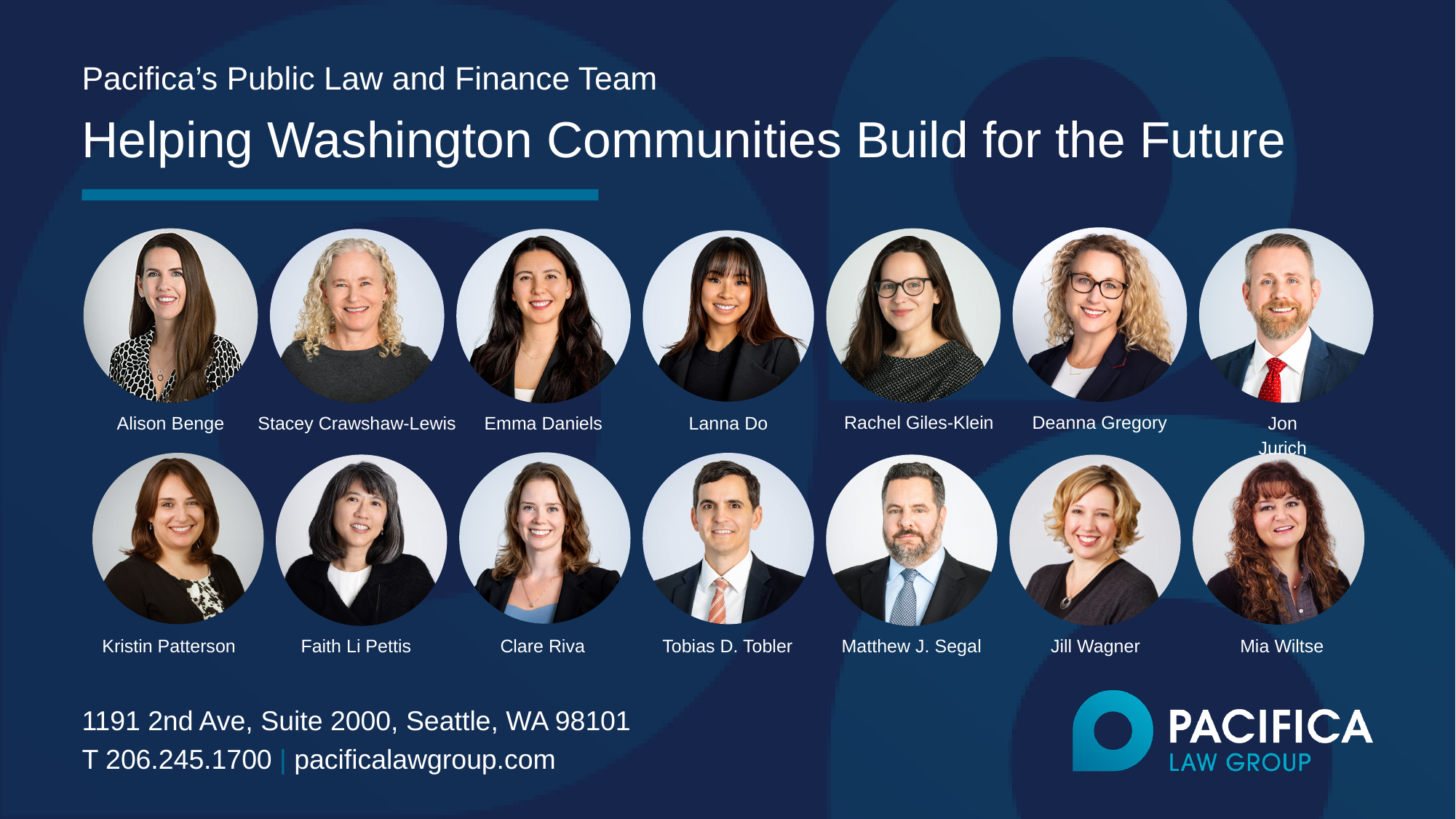

Pacifica’s Public Law and Finance Team
Helping Washington Communities Build for the Future

Rachel Giles-Klein
Deanna Gregory
Alison Benge
Stacey Crawshaw-Lewis
Emma Daniels
Lanna Do
Jon Jurich

Kristin Patterson
Faith Li Pettis
Clare Riva
Tobias D. Tobler
Matthew J. Segal
Jill Wagner
Mia Wiltse

1191 2nd Ave, Suite 2000, Seattle, WA 98101
T 206.245.1700 | pacificalawgroup.com